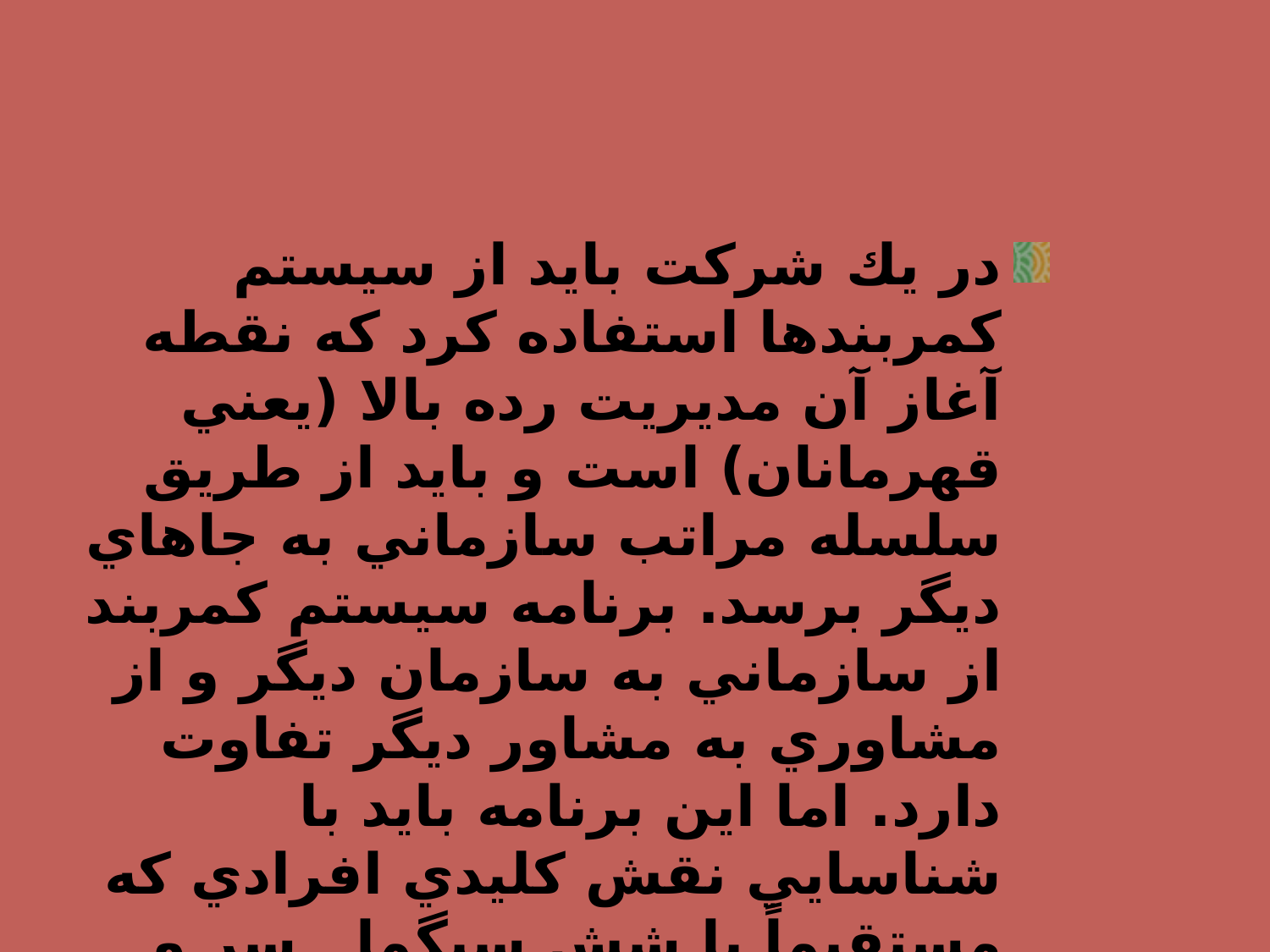

در يك شركت بايد از سيستم كمربندها استفاده كرد كه نقطه آغاز آن مديريت رده بالا (يعني قهرمانان) است و بايد از طريق سلسله مراتب سازماني به جاهاي ديگر برسد. برنامه سيستم كمربند از سازماني به سازمان ديگر و از مشاوري به مشاور ديگر تفاوت دارد. اما اين برنامه بايد با شناسايي نقش كليدي افرادي كه مستقيماً با شش سيگما   سر و كار دارند تهيه شود.